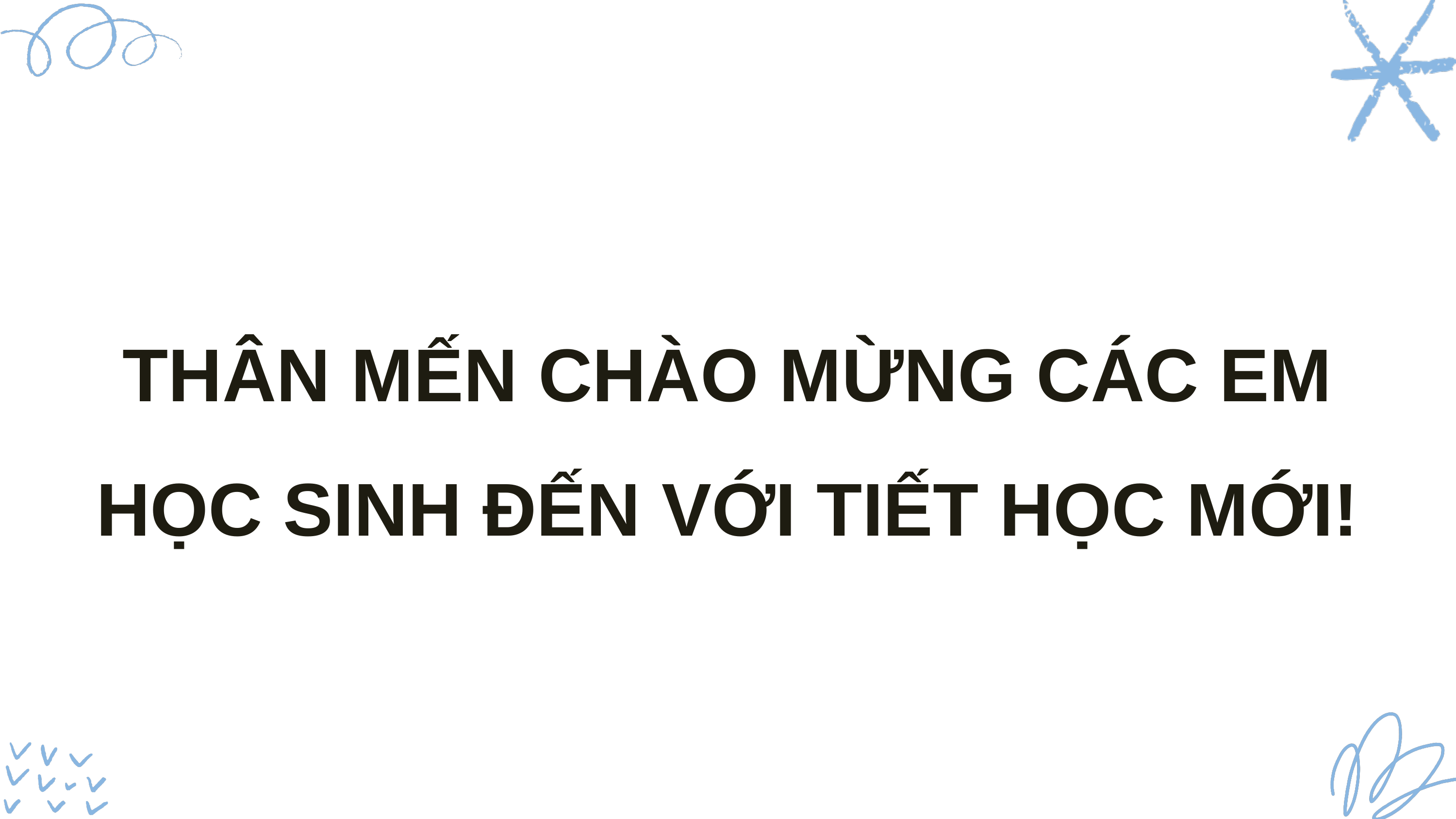

THÂN MẾN CHÀO MỪNG CÁC EM HỌC SINH ĐẾN VỚI TIẾT HỌC MỚI!